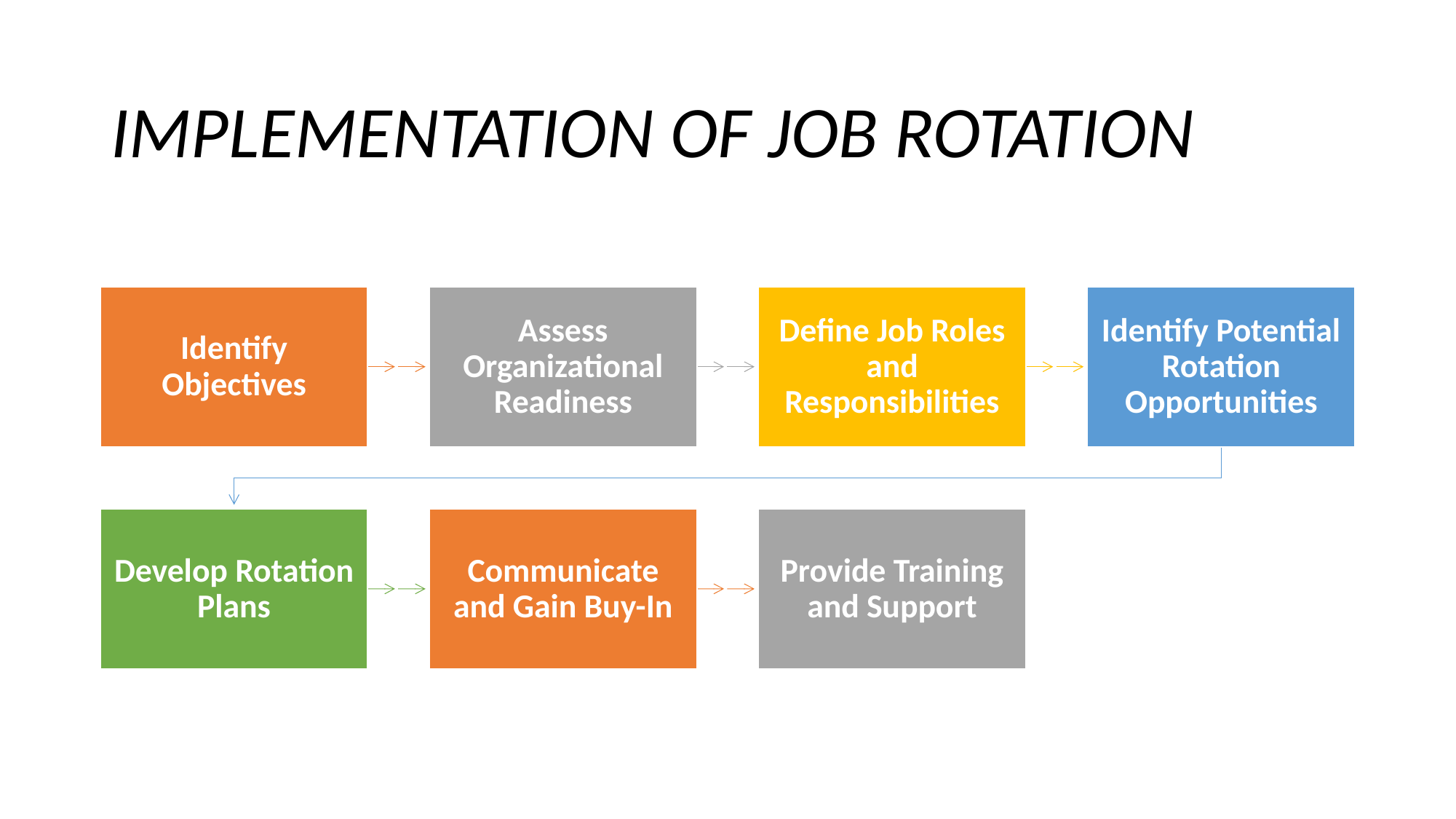

# IMPLEMENTATION OF JOB ROTATION

Identify Objectives

Assess Organizational Readiness

Define Job Roles and Responsibilities

Identify Potential Rotation Opportunities

Develop Rotation Plans

Communicate and Gain Buy-In
Provide Training and Support